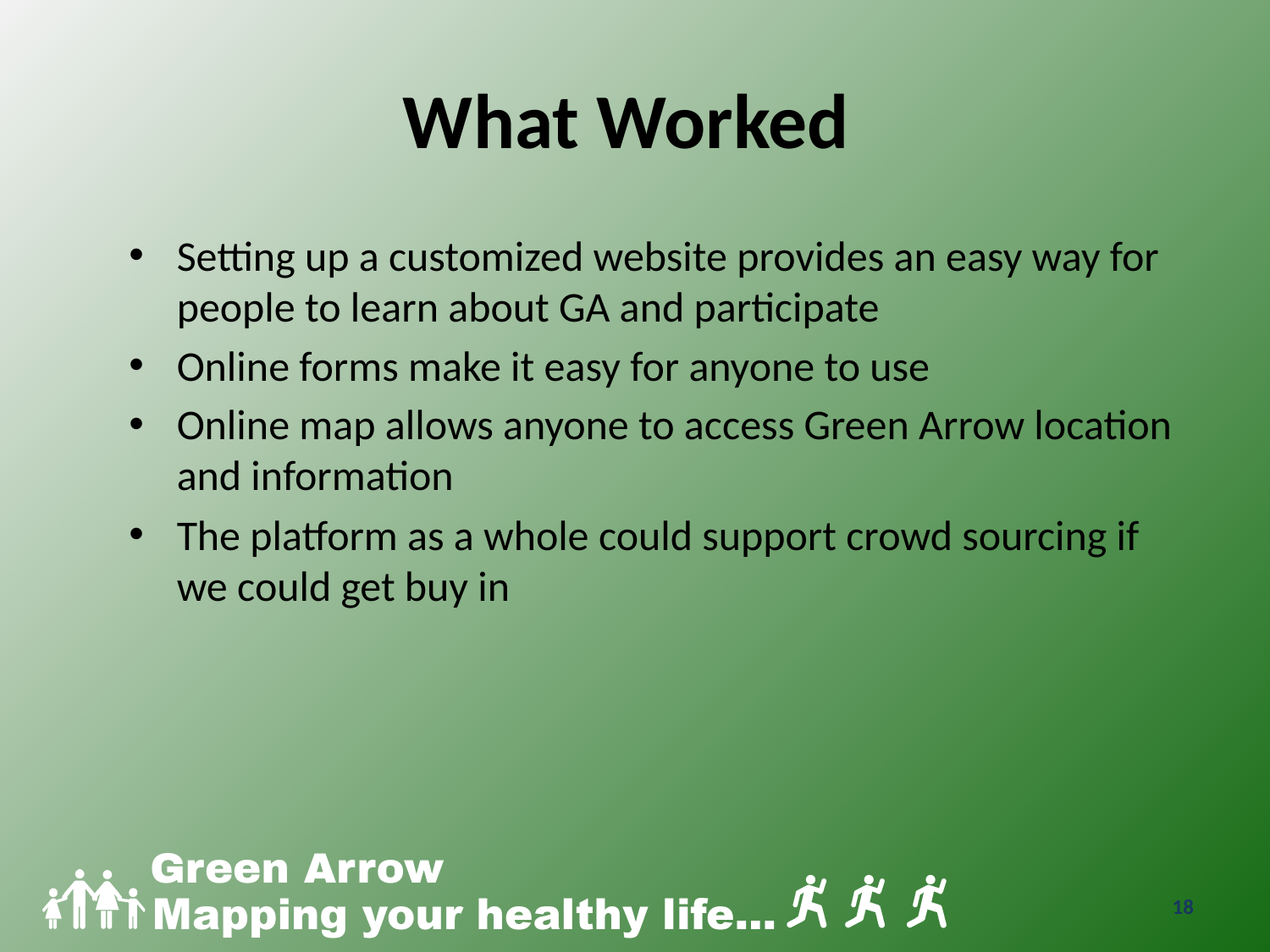

# What Worked
Setting up a customized website provides an easy way for people to learn about GA and participate
Online forms make it easy for anyone to use
Online map allows anyone to access Green Arrow location and information
The platform as a whole could support crowd sourcing if we could get buy in
18